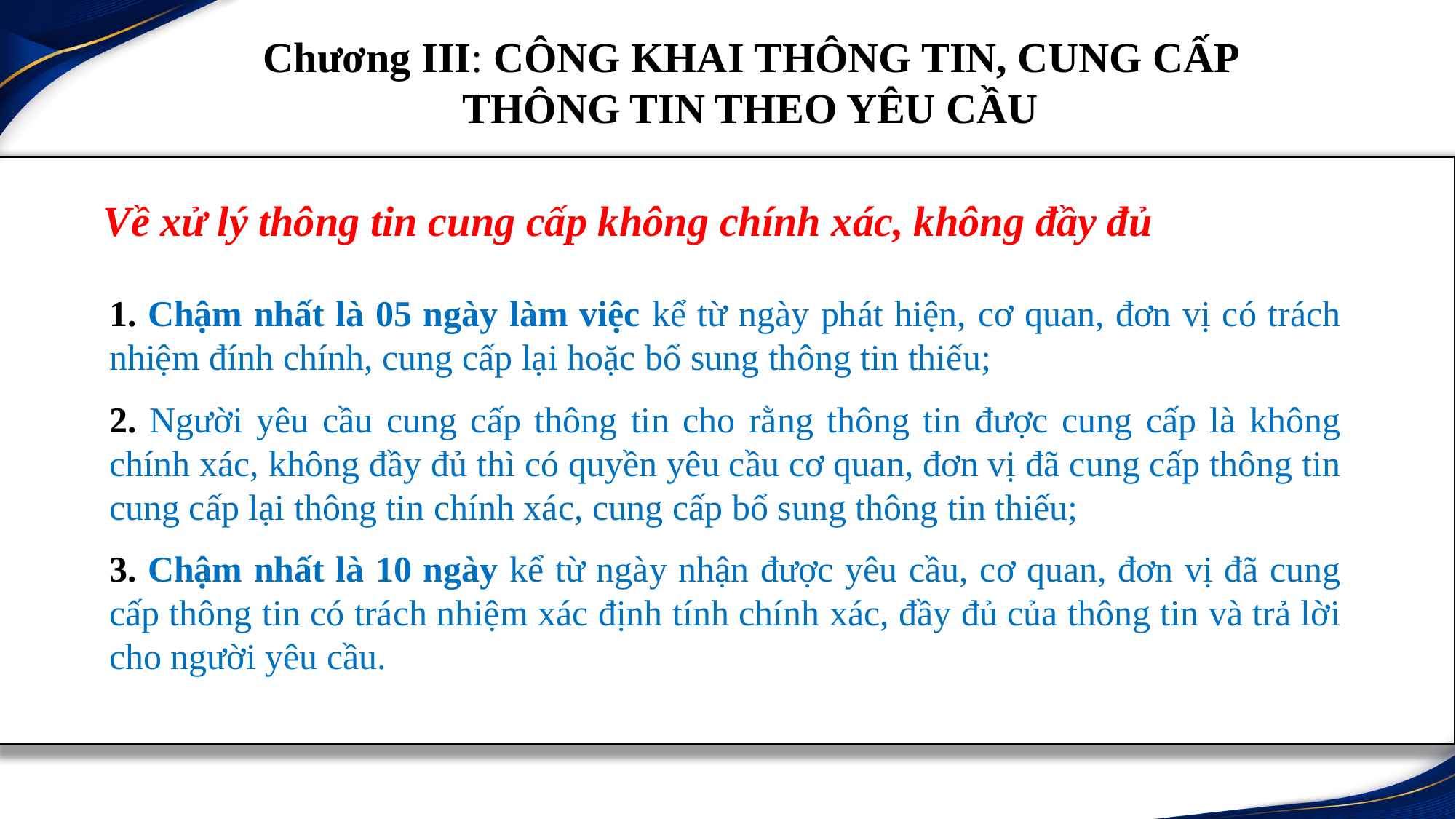

Chương III: CÔNG KHAI THÔNG TIN, CUNG CẤP THÔNG TIN THEO YÊU CẦU

Về xử lý thông tin cung cấp không chính xác, không đầy đủ
1. Chậm nhất là 05 ngày làm việc kể từ ngày phát hiện, cơ quan, đơn vị có trách nhiệm đính chính, cung cấp lại hoặc bổ sung thông tin thiếu;
2. Người yêu cầu cung cấp thông tin cho rằng thông tin được cung cấp là không chính xác, không đầy đủ thì có quyền yêu cầu cơ quan, đơn vị đã cung cấp thông tin cung cấp lại thông tin chính xác, cung cấp bổ sung thông tin thiếu;
3. Chậm nhất là 10 ngày kể từ ngày nhận được yêu cầu, cơ quan, đơn vị đã cung cấp thông tin có trách nhiệm xác định tính chính xác, đầy đủ của thông tin và trả lời cho người yêu cầu.